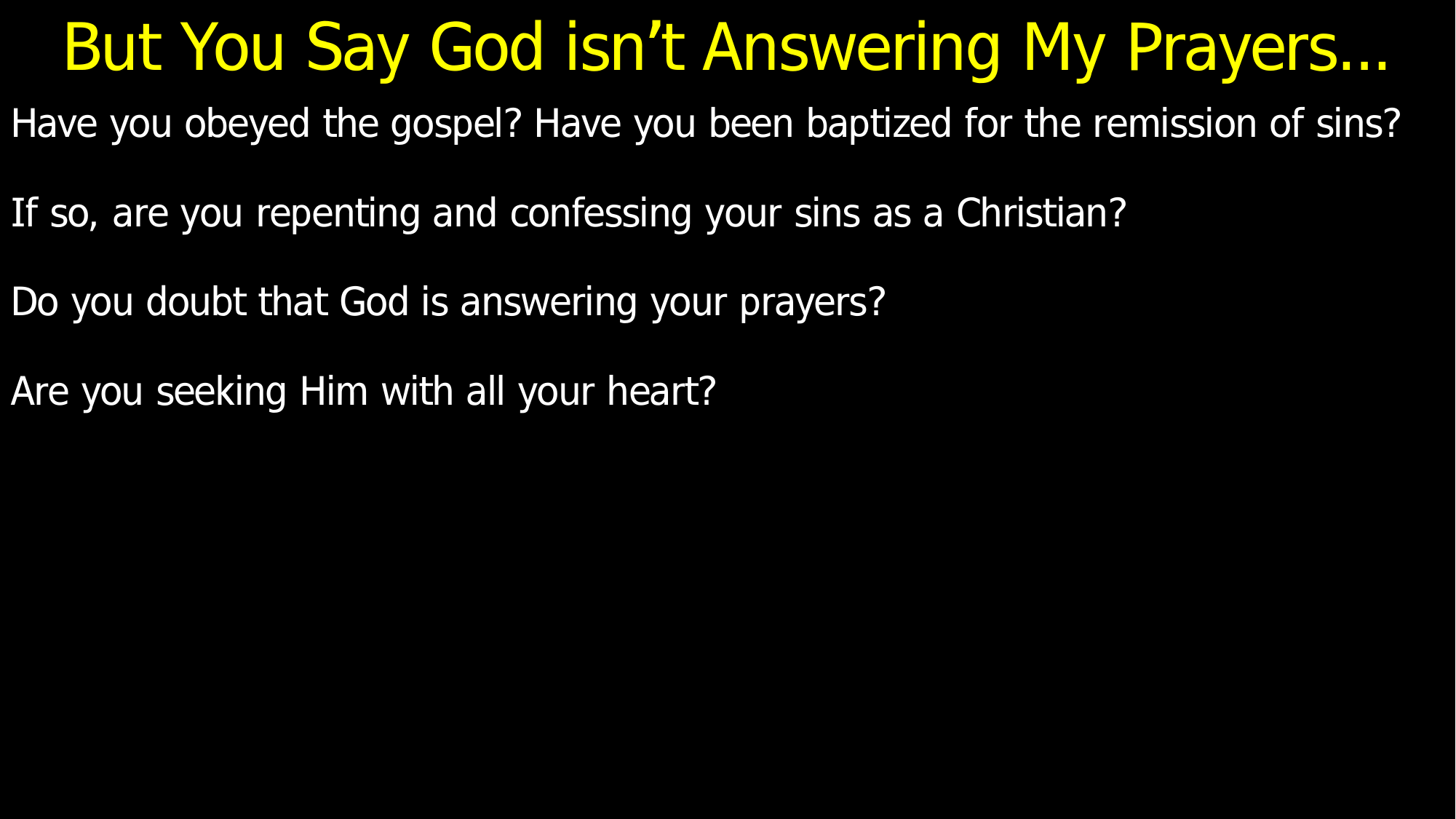

# But You Say God isn’t Answering My Prayers…
Have you obeyed the gospel? Have you been baptized for the remission of sins?

If so, are you repenting and confessing your sins as a Christian?

Do you doubt that God is answering your prayers?

Are you seeking Him with all your heart?